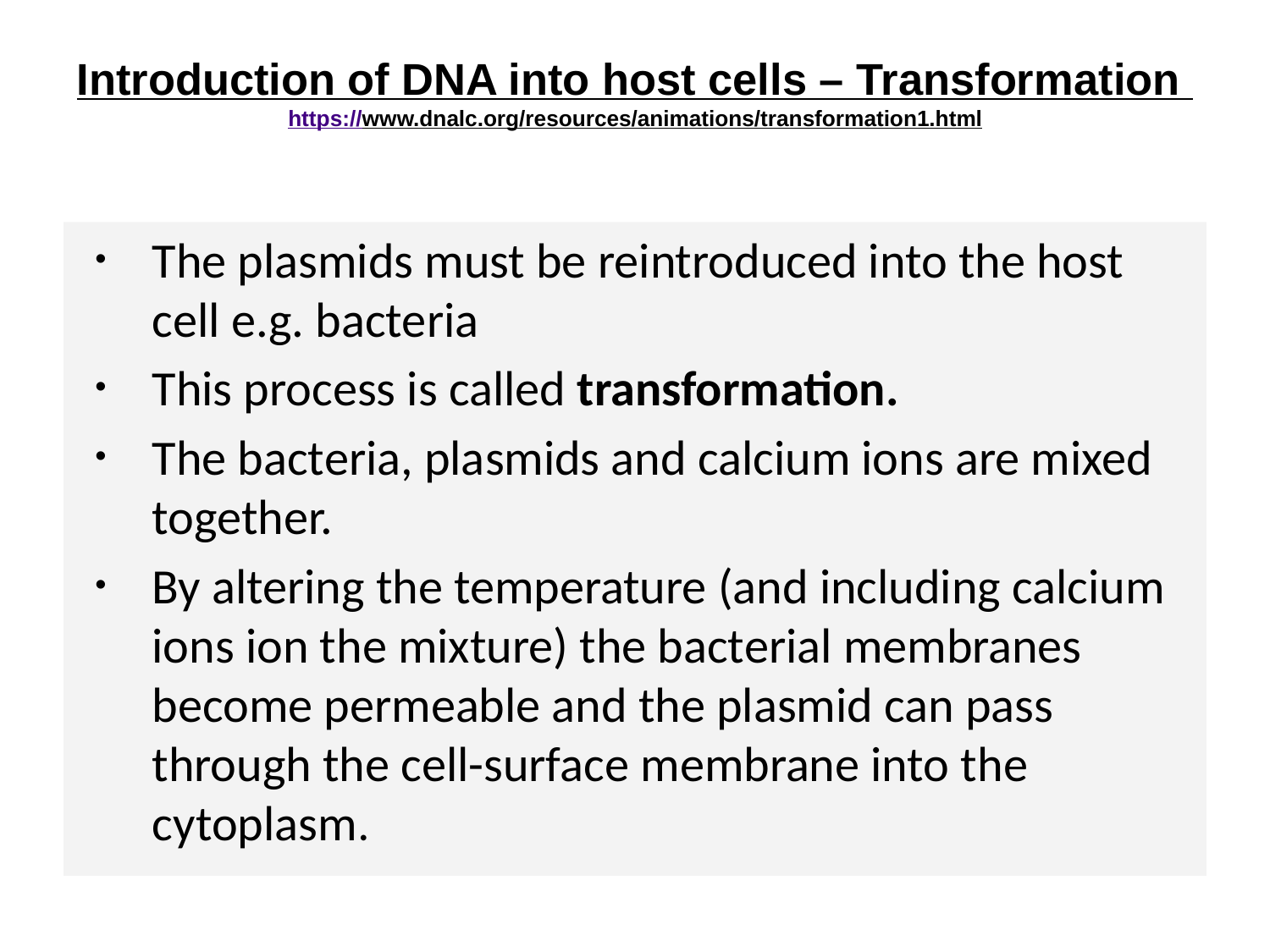

# Introduction of DNA into host cells – Transformation https://www.dnalc.org/resources/animations/transformation1.html
The plasmids must be reintroduced into the host cell e.g. bacteria
This process is called transformation.
The bacteria, plasmids and calcium ions are mixed together.
By altering the temperature (and including calcium ions ion the mixture) the bacterial membranes become permeable and the plasmid can pass through the cell-surface membrane into the cytoplasm.